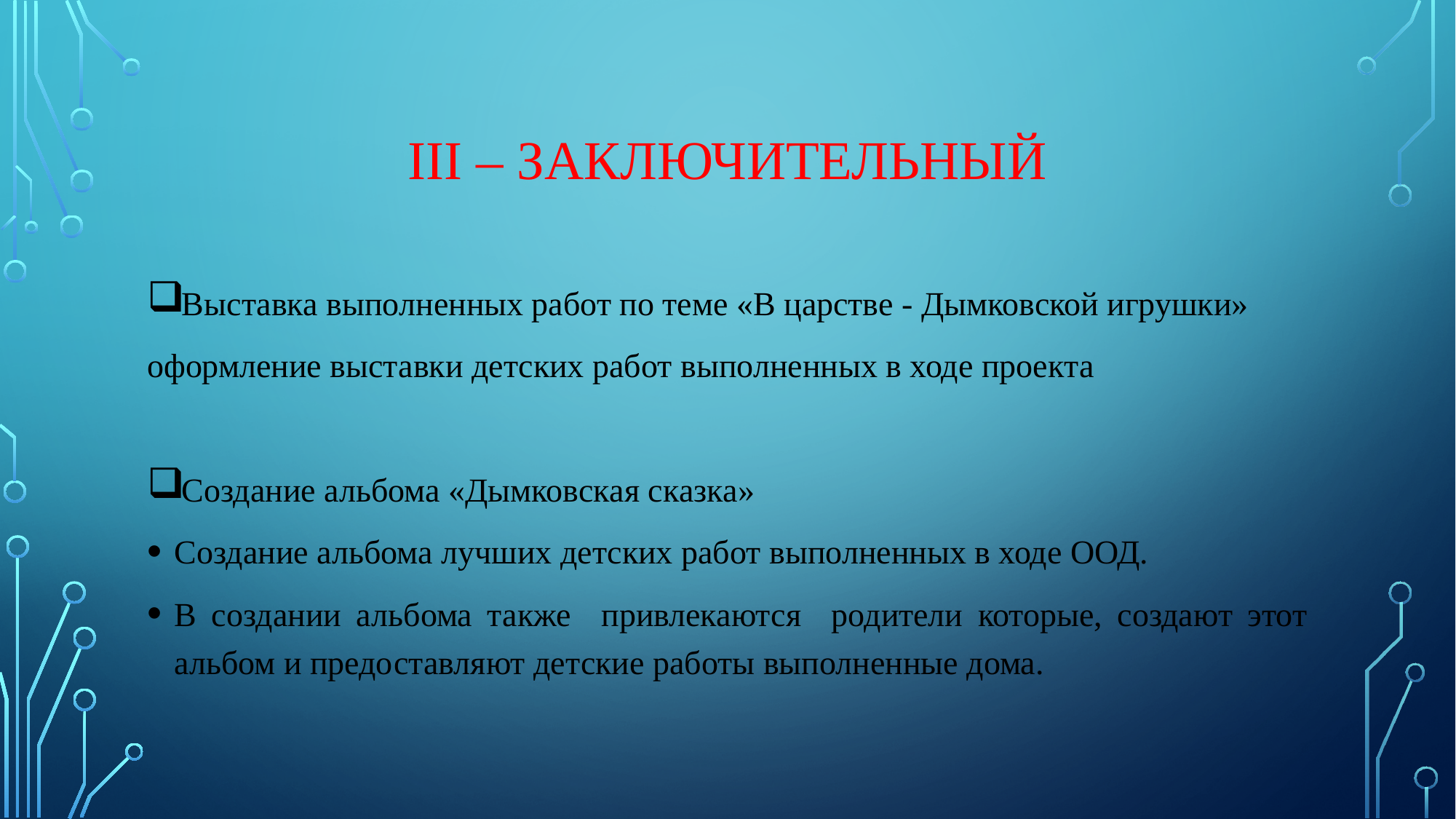

# III – заключительный
Выставка выполненных работ по теме «В царстве - Дымковской игрушки»
оформление выставки детских работ выполненных в ходе проекта

Создание альбома «Дымковская сказка»
Создание альбома лучших детских работ выполненных в ходе ООД.
В создании альбома также  привлекаются  родители которые, создают этот альбом и предоставляют детские работы выполненные дома.